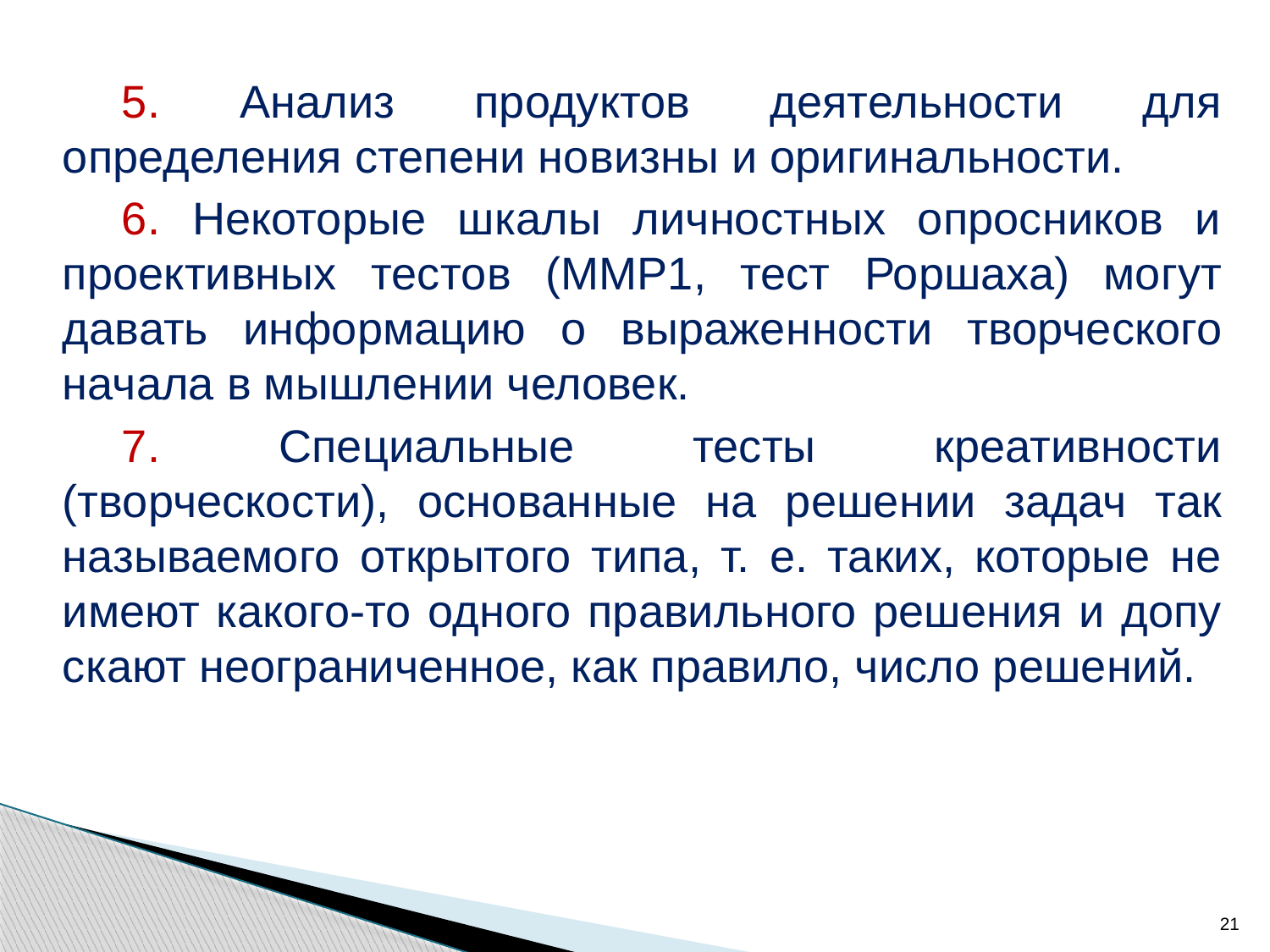

5. Анализ продуктов деятельности для определения степени но­визны и оригинальности.
6. Некоторые шкалы личностных опросников и проективных тес­тов (ММР1, тест Роршаха) могут давать информацию о выражен­ности творческого начала в мышлении человек.
7. Специальные тесты креативности (творческости), основан­ные на решении задач так называемого открытого типа, т. е. таких, которые не имеют какого-то одного правильного решения и допу­скают неограниченное, как правило, число решений.
21